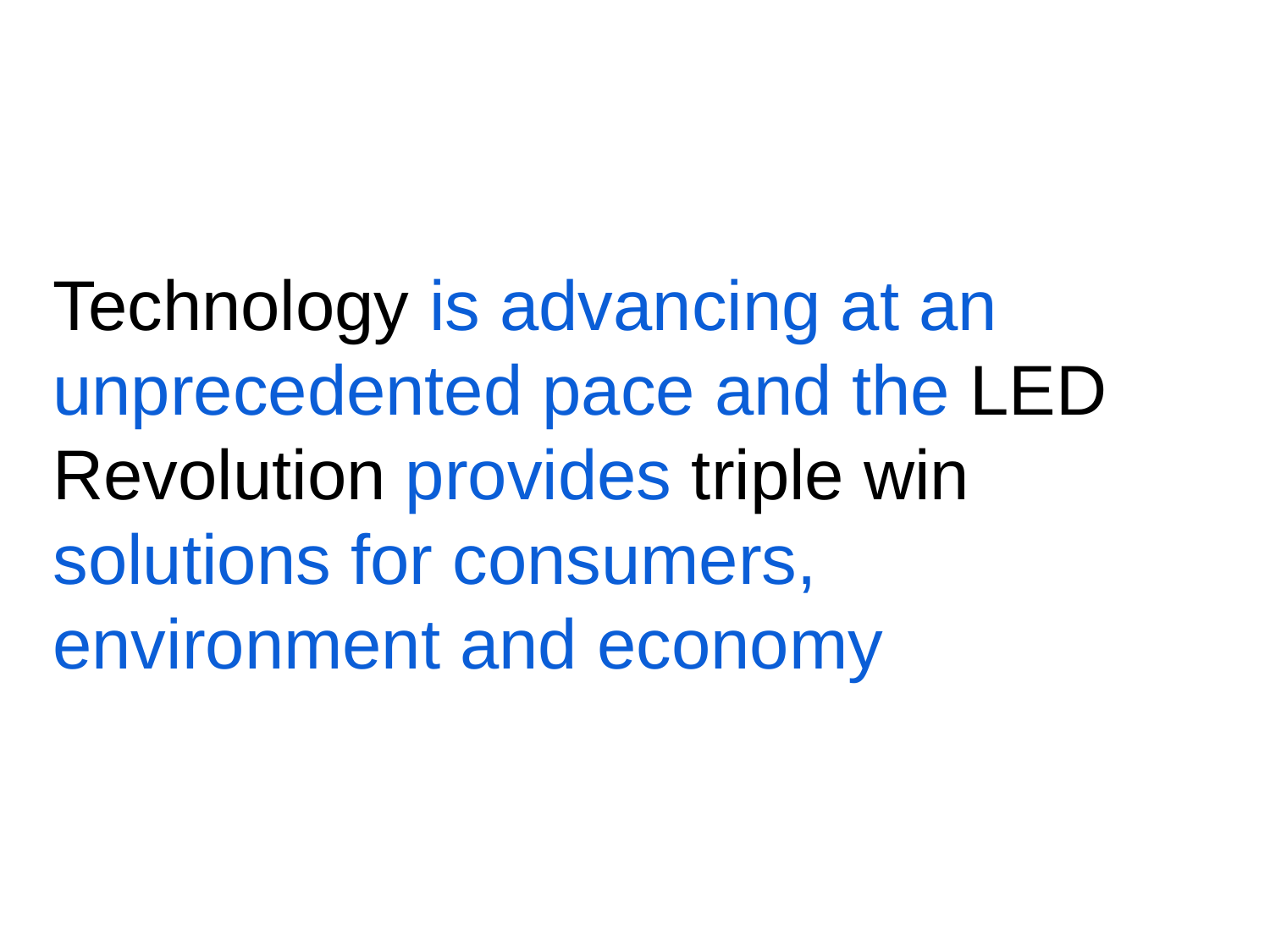

Technology is advancing at an unprecedented pace and the LED Revolution provides triple win solutions for consumers, environment and economy